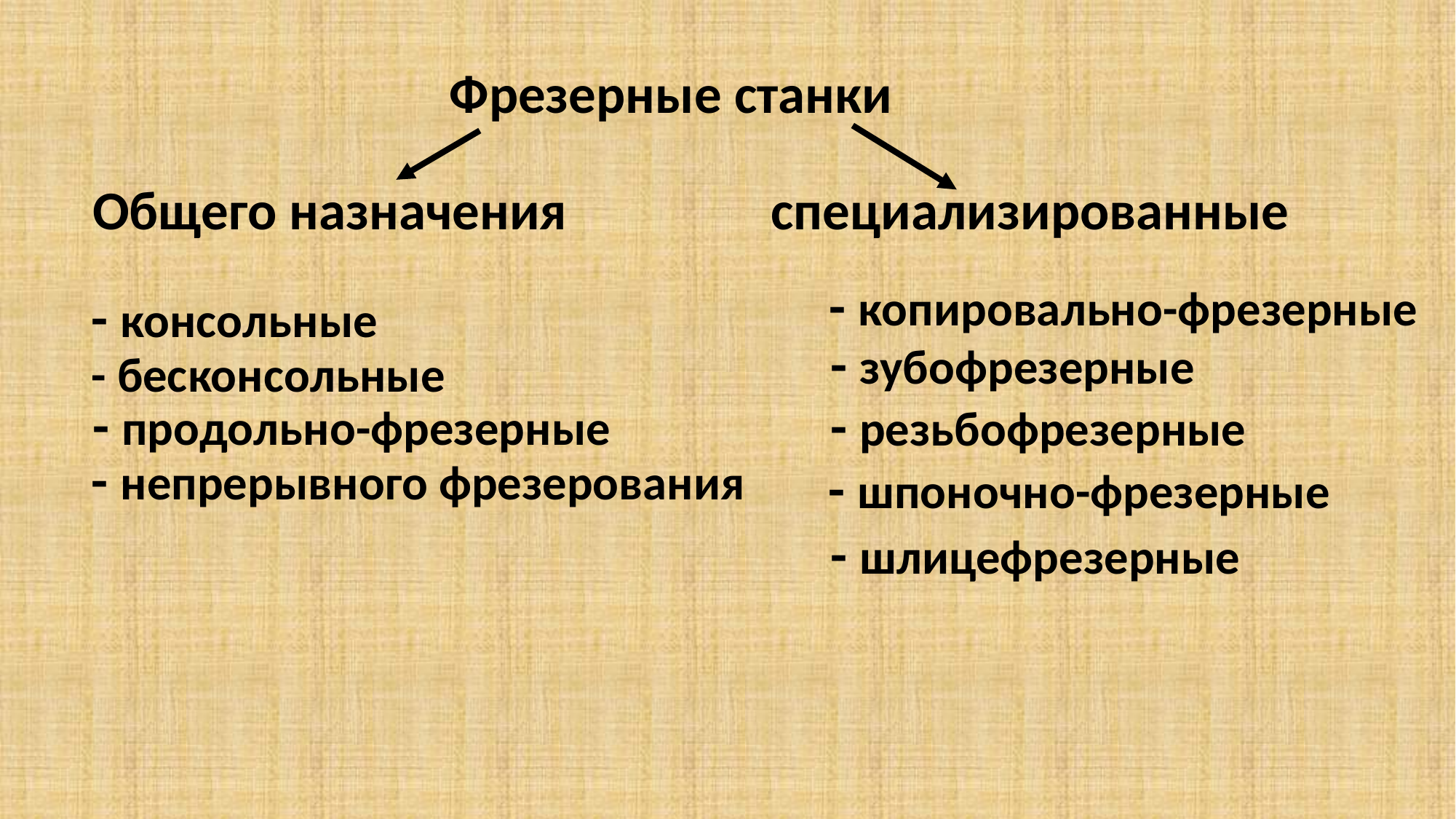

Фрезерные станки
Общего назначения
специализированные
- копировально-фрезерные
- консольные
- зубофрезерные
- бесконсольные
- продольно-фрезерные
- резьбофрезерные
- непрерывного фрезерования
- шпоночно-фрезерные
- шлицефрезерные